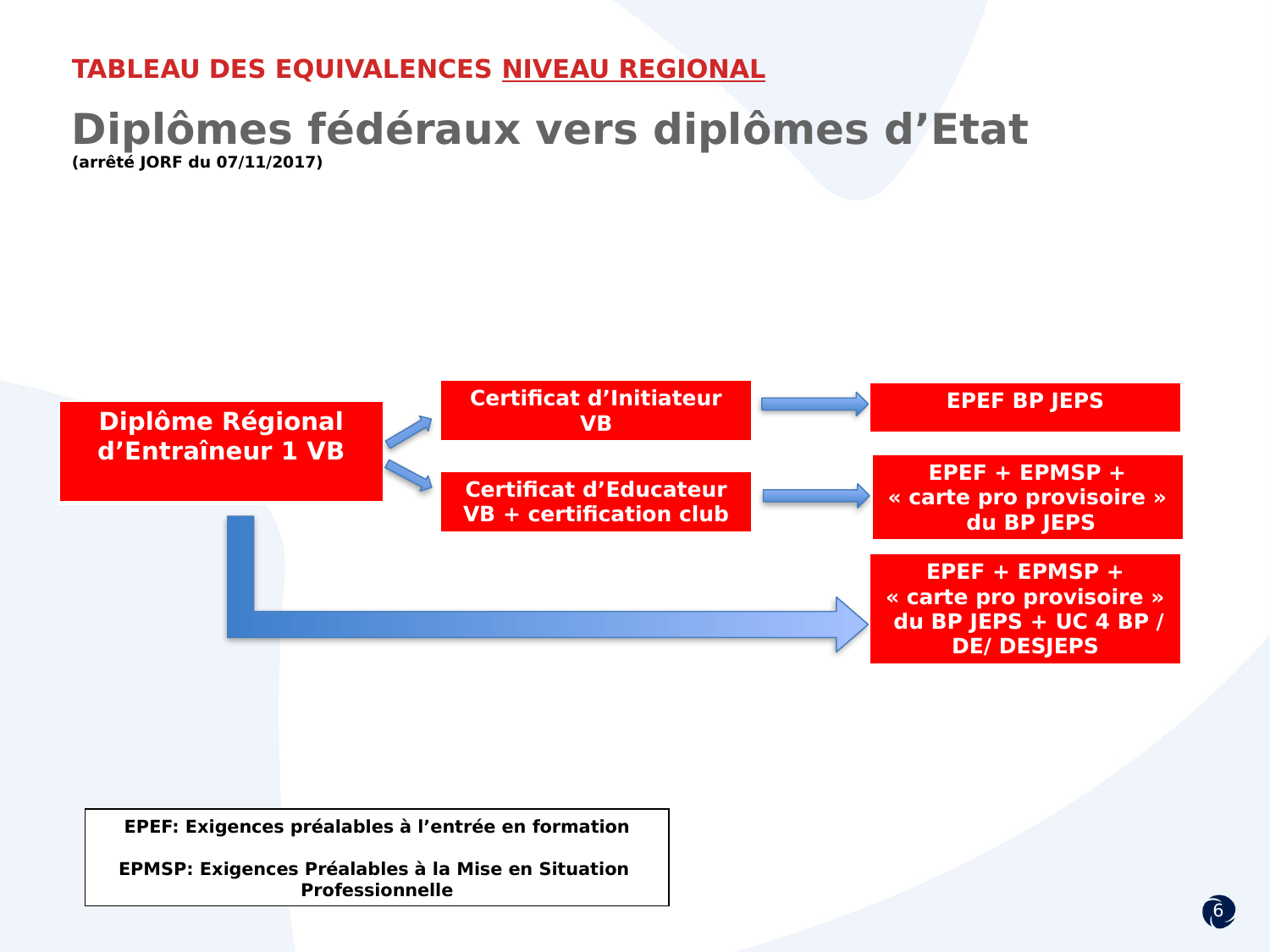

# TABLEAU DES EQUIVALENCES NIVEAU REGIONAL
Diplômes fédéraux vers diplômes d’Etat
(arrêté JORF du 07/11/2017)

| Certificat d’Initiateur VB |
| --- |
| EPEF BP JEPS |
| --- |

| Diplôme Régional d’Entraîneur 1 VB |
| --- |

| EPEF + EPMSP + « carte pro provisoire » du BP JEPS |
| --- |

| Certificat d’Educateur VB + certification club |
| --- |

| EPEF + EPMSP + « carte pro provisoire » du BP JEPS + UC 4 BP / DE/ DESJEPS |
| --- |
EPEF: Exigences préalables à l’entrée en formation

EPMSP: Exigences Préalables à la Mise en Situation  Professionnelle